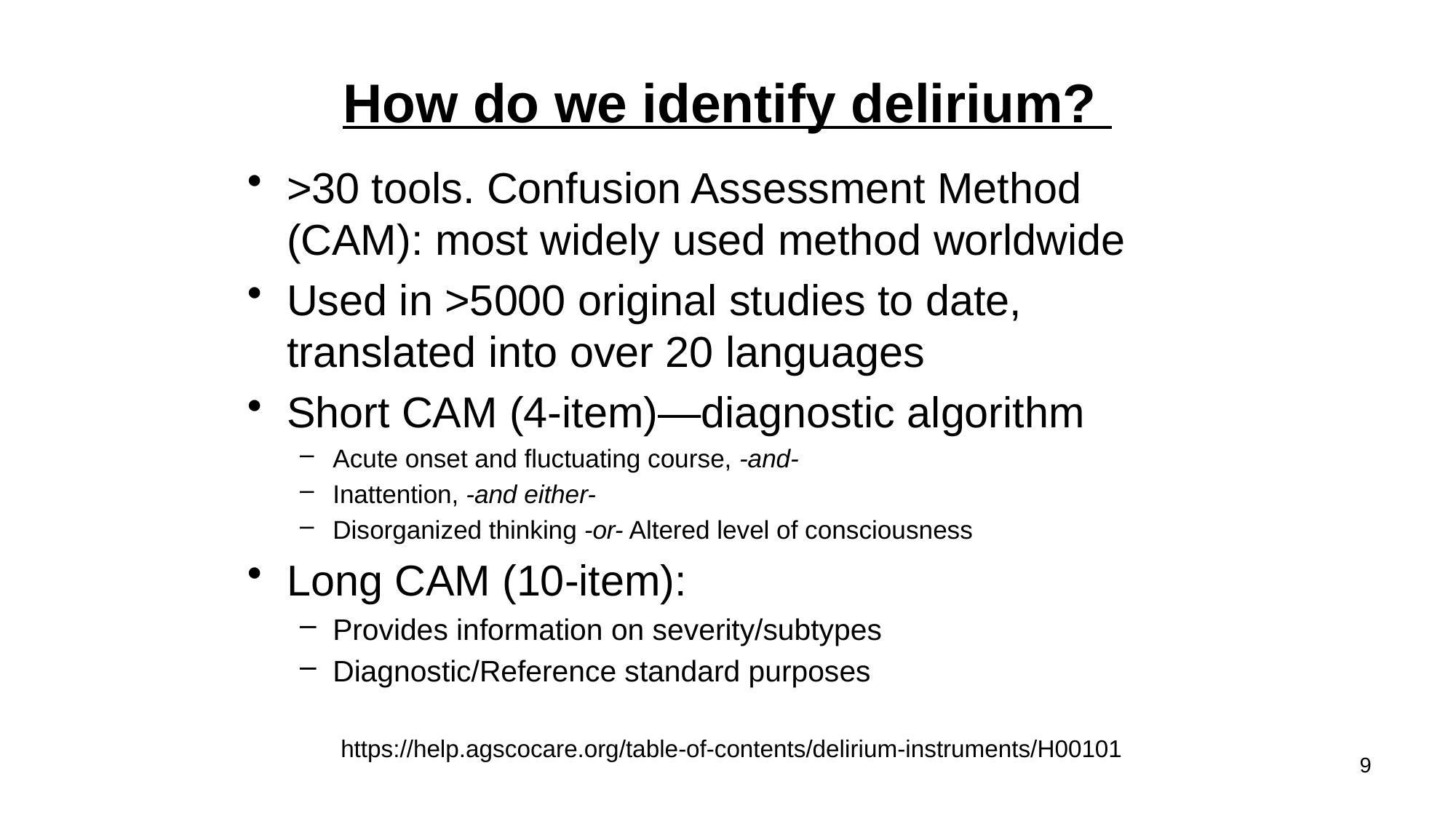

# How do we identify delirium?
>30 tools. Confusion Assessment Method (CAM): most widely used method worldwide
Used in >5000 original studies to date, translated into over 20 languages
Short CAM (4-item)—diagnostic algorithm
Acute onset and fluctuating course, -and-
Inattention, -and either-
Disorganized thinking -or- Altered level of consciousness
Long CAM (10-item):
Provides information on severity/subtypes
Diagnostic/Reference standard purposes
https://help.agscocare.org/table-of-contents/delirium-instruments/H00101
9